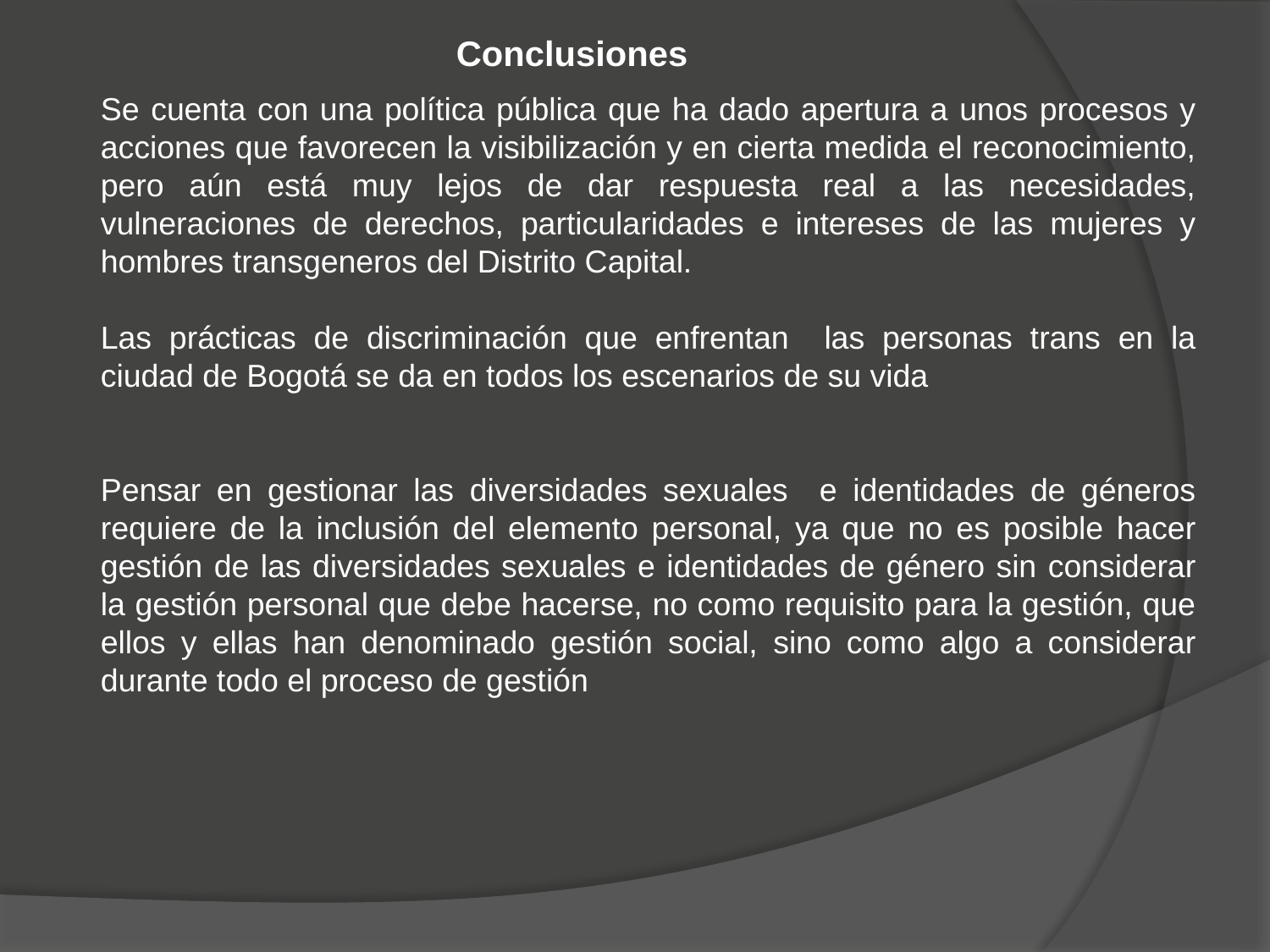

Conclusiones

Se cuenta con una política pública que ha dado apertura a unos procesos y acciones que favorecen la visibilización y en cierta medida el reconocimiento, pero aún está muy lejos de dar respuesta real a las necesidades, vulneraciones de derechos, particularidades e intereses de las mujeres y hombres transgeneros del Distrito Capital.

Las prácticas de discriminación que enfrentan  las personas trans en la ciudad de Bogotá se da en todos los escenarios de su vida

Pensar en gestionar las diversidades sexuales  e identidades de géneros requiere de la inclusión del elemento personal, ya que no es posible hacer gestión de las diversidades sexuales e identidades de género sin considerar la gestión personal que debe hacerse, no como requisito para la gestión, que ellos y ellas han denominado gestión social, sino como algo a considerar durante todo el proceso de gestión